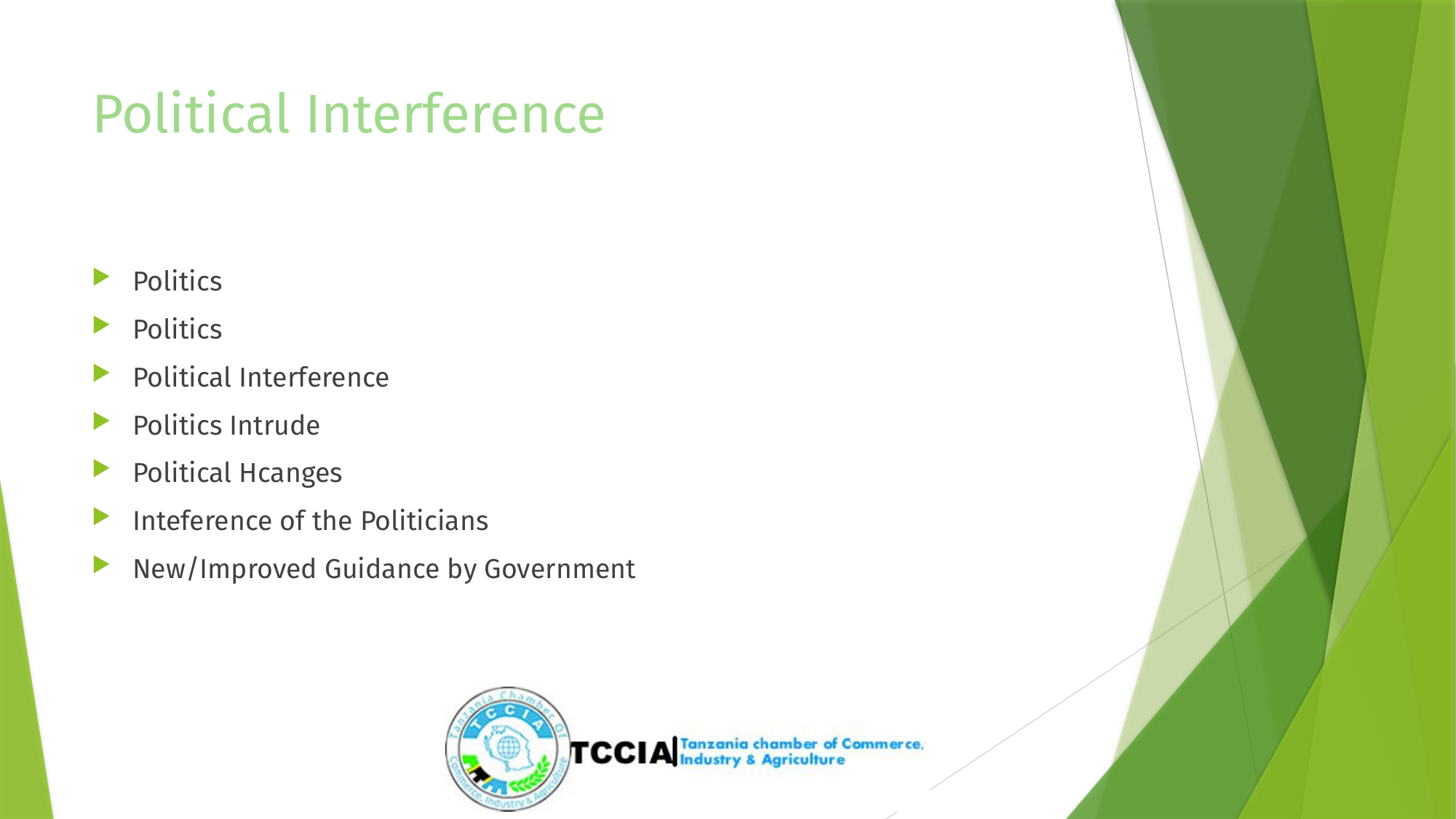

# Political Interference
Politics
Politics
Political Interference
Politics Intrude
Political Hcanges
Inteference of the Politicians
New/Improved Guidance by Government